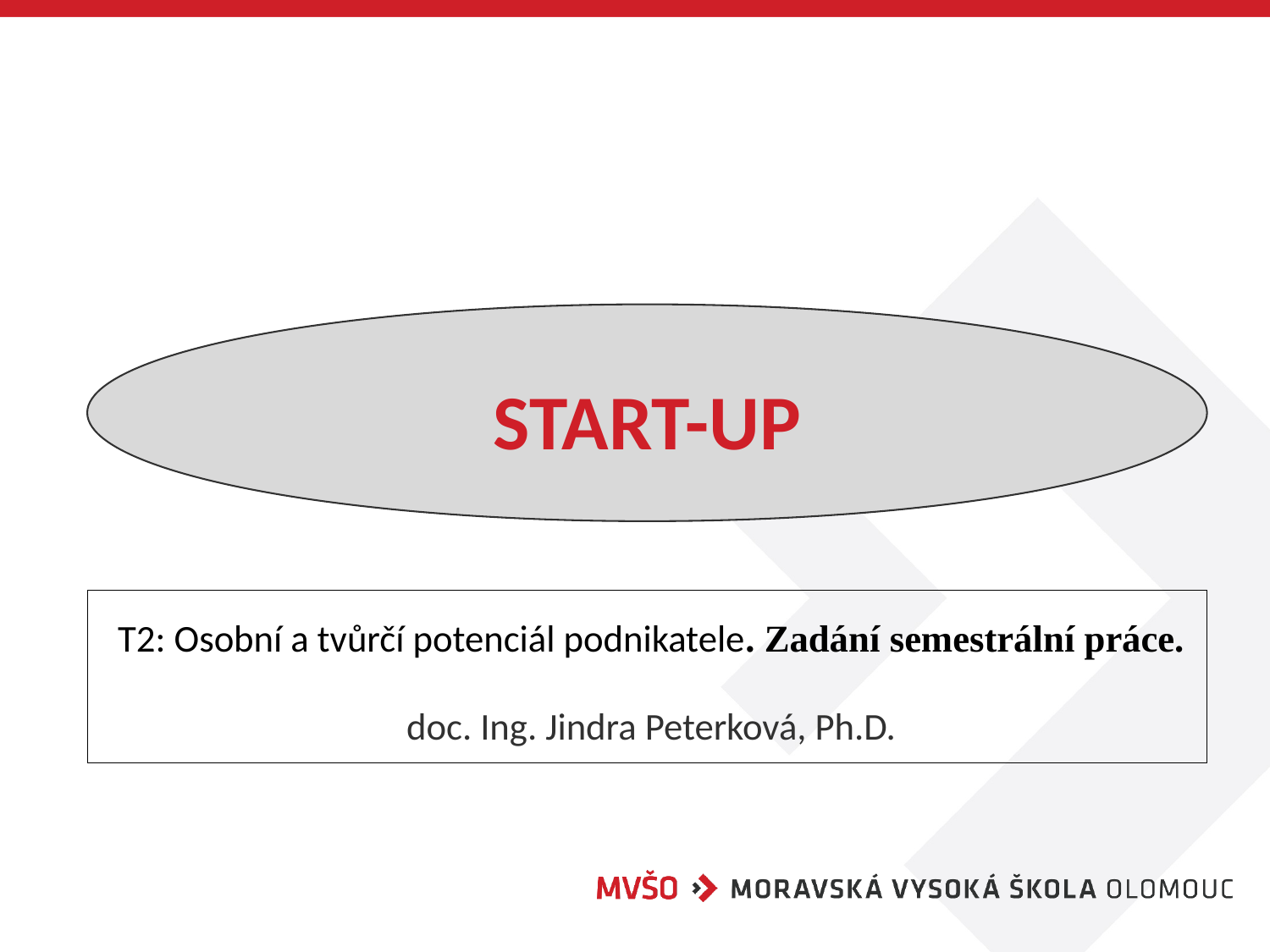

# Start-up

T2: Osobní a tvůrčí potenciál podnikatele. Zadání semestrální práce.

doc. Ing. Jindra Peterková, Ph.D.